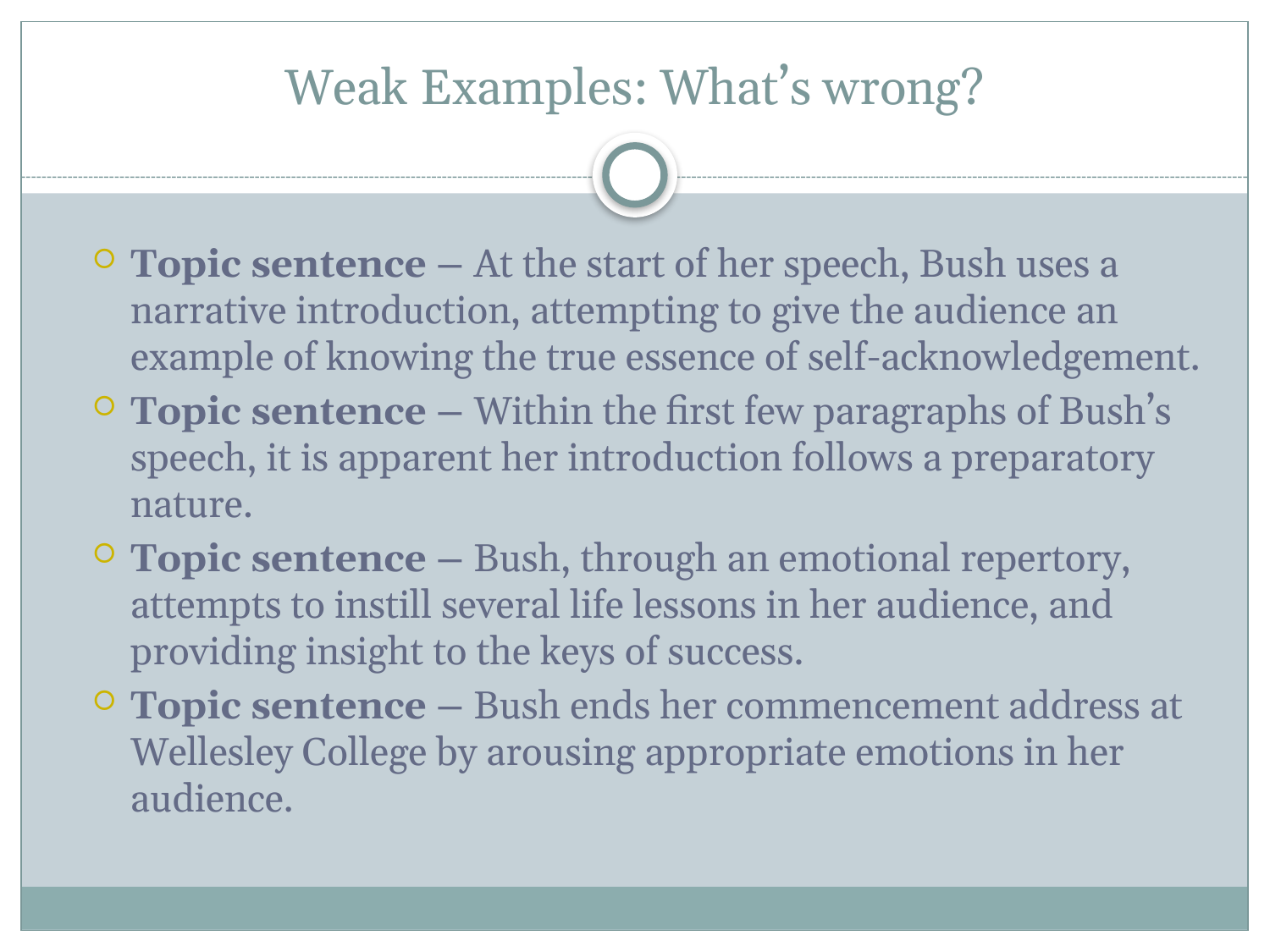

# Weak Examples: What’s wrong?
Topic sentence – At the start of her speech, Bush uses a narrative introduction, attempting to give the audience an example of knowing the true essence of self-acknowledgement.
Topic sentence – Within the first few paragraphs of Bush’s speech, it is apparent her introduction follows a preparatory nature.
Topic sentence – Bush, through an emotional repertory, attempts to instill several life lessons in her audience, and providing insight to the keys of success.
Topic sentence – Bush ends her commencement address at Wellesley College by arousing appropriate emotions in her audience.